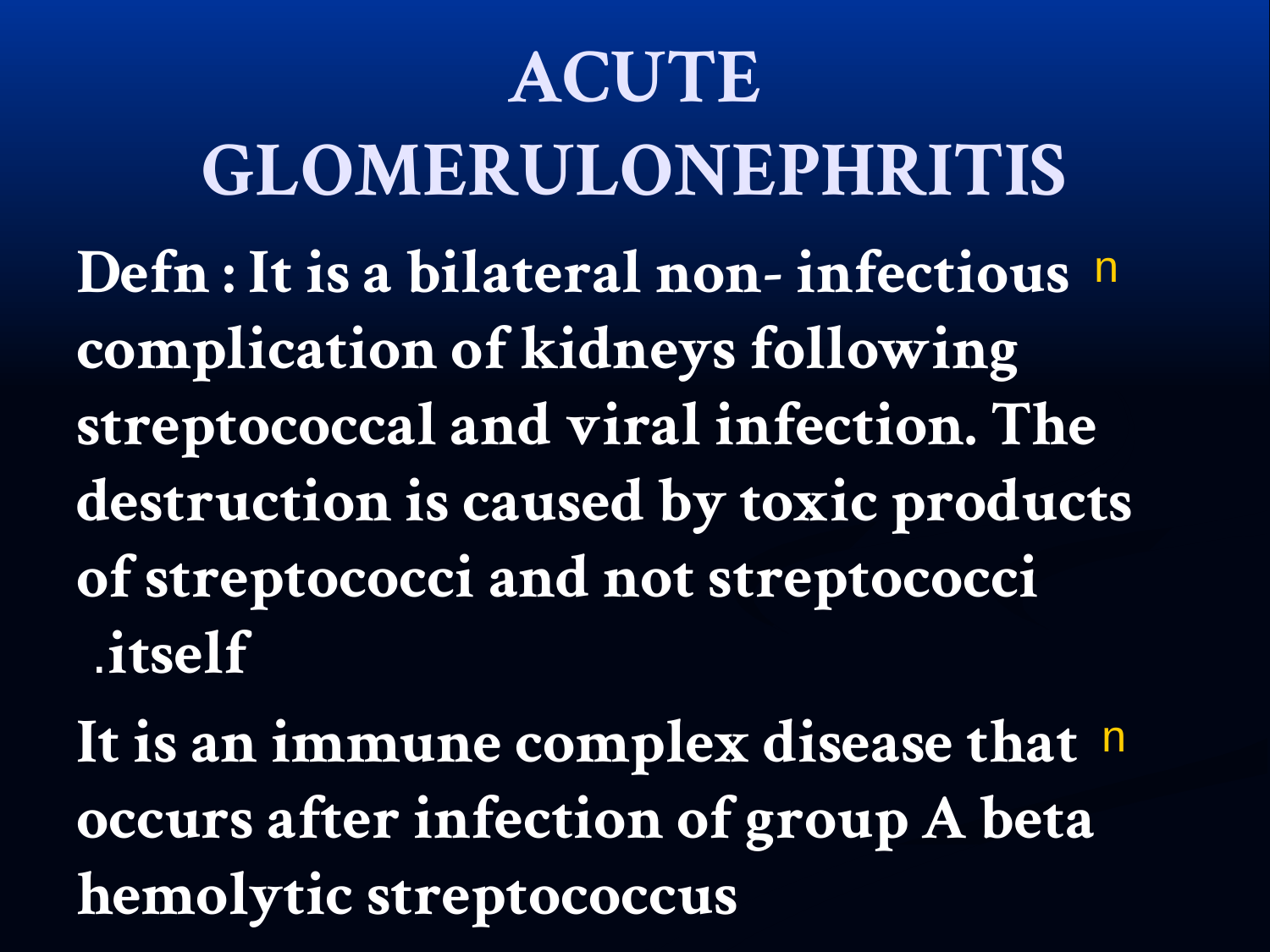

# ACUTE GLOMERULONEPHRITIS
Defn : It is a bilateral non- infectious complication of kidneys following streptococcal and viral infection. The destruction is caused by toxic products of streptococci and not streptococci itself.
It is an immune complex disease that occurs after infection of group A beta hemolytic streptococcus